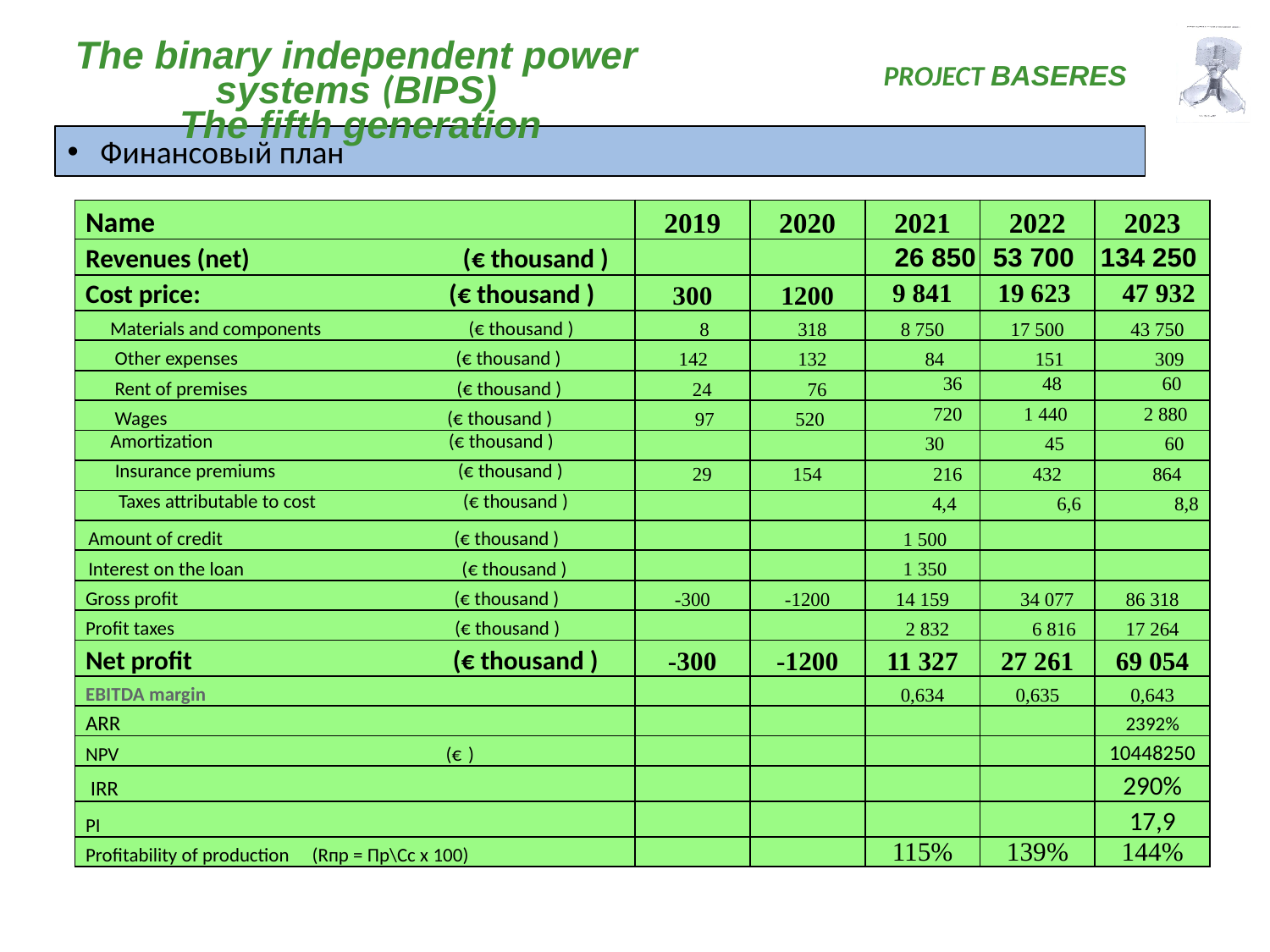

The binary independent power systems (BIPS)
 The fifth generation
PROJECT BASERES
   Финансовый план
| Name | 2019 | 2020 | 2021 | 2022 | 2023 |
| --- | --- | --- | --- | --- | --- |
| Revenues (net) (€ thousand ) |  |  | 26 850 | 53 700 | 134 250 |
| Cost price: (€ thousand ) | 300 | 1200 | 9 841 | 19 623 | 47 932 |
| Materials and components (€ thousand ) | 8 | 318 | 8 750 | 17 500 | 43 750 |
| Other expenses (€ thousand ) | 142 | 132 | 84 | 151 | 309 |
| Rent of premises (€ thousand ) | 24 | 76 | 36 | 48 | 60 |
| Wages (€ thousand ) | 97 | 520 | 720 | 1 440 | 2 880 |
| Amortization (€ thousand ) |  |  | 30 | 45 | 60 |
| Insurance premiums (€ thousand ) | 29 | 154 | 216 | 432 | 864 |
| Taxes attributable to cost (€ thousand ) |  |  | 4,4 | 6,6 | 8,8 |
| Amount of credit (€ thousand ) |  |  | 1 500 |  |  |
| Interest on the loan (€ thousand ) |  |  | 1 350 |  |  |
| Gross profit (€ thousand ) | -300 | -1200 | 14 159 | 34 077 | 86 318 |
| Profit taxes (€ thousand ) |  |  | 2 832 | 6 816 | 17 264 |
| Net profit (€ thousand ) | -300 | -1200 | 11 327 | 27 261 | 69 054 |
| EBITDA margin |  |  | 0,634 | 0,635 | 0,643 |
| ARR |  |  |  |  | 2392% |
| NPV (€ ) |  |  |  |  | 10448250 |
| IRR |  |  |  |  | 290% |
| PI |  |  |  |  | 17,9 |
| Profitability of production (Rпр = Пр\Сс х 100) |  |  | 115% | 139% | 144% |